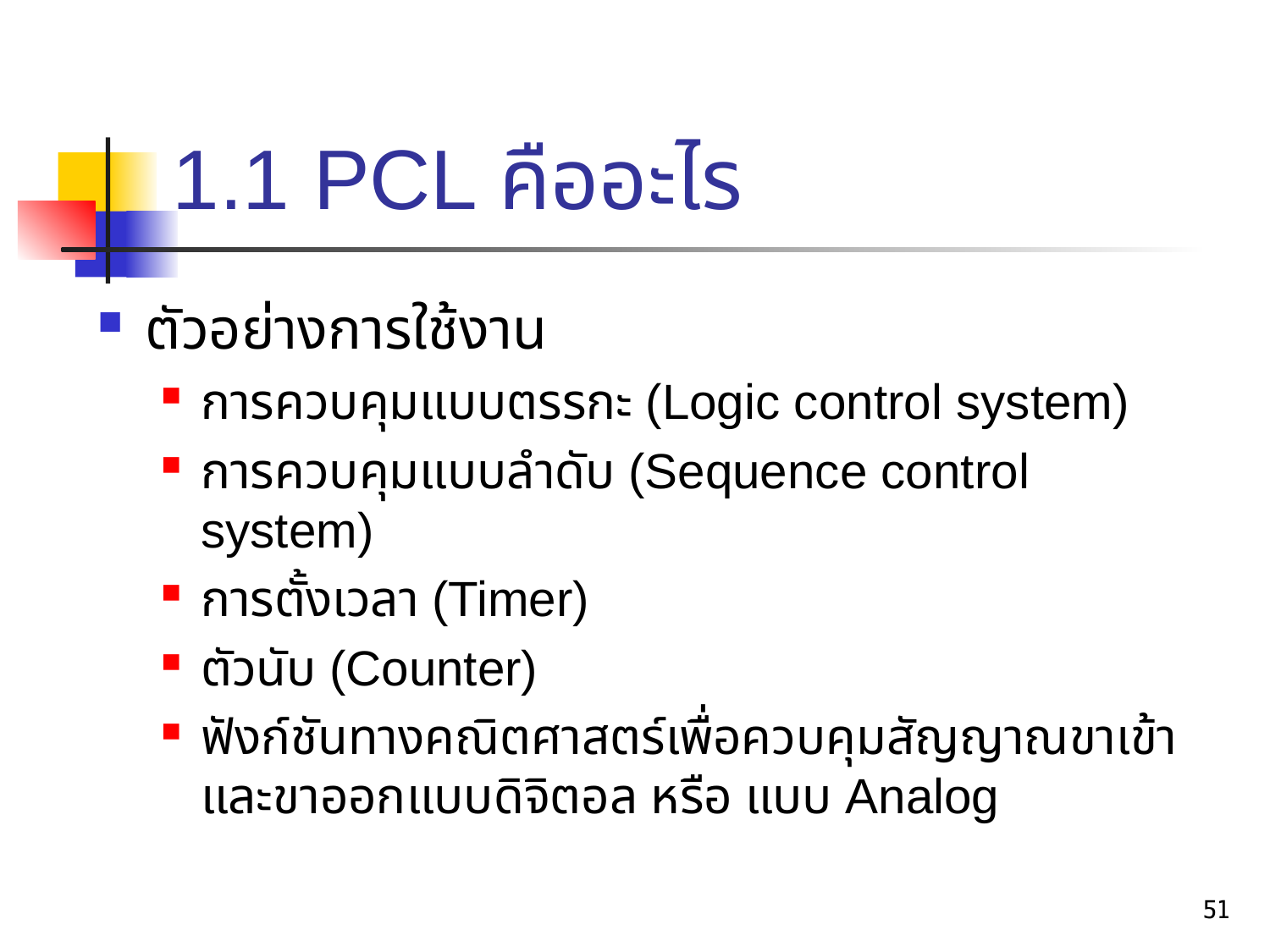

# 1.1 PCL คืออะไร
ตัวอย่างการใช้งาน
การควบคุมแบบตรรกะ (Logic control system)
การควบคุมแบบลำดับ (Sequence control system)
การตั้งเวลา (Timer)
ตัวนับ (Counter)
ฟังก์ชันทางคณิตศาสตร์เพื่อควบคุมสัญญาณขาเข้าและขาออกแบบดิจิตอล หรือ แบบ Analog
51